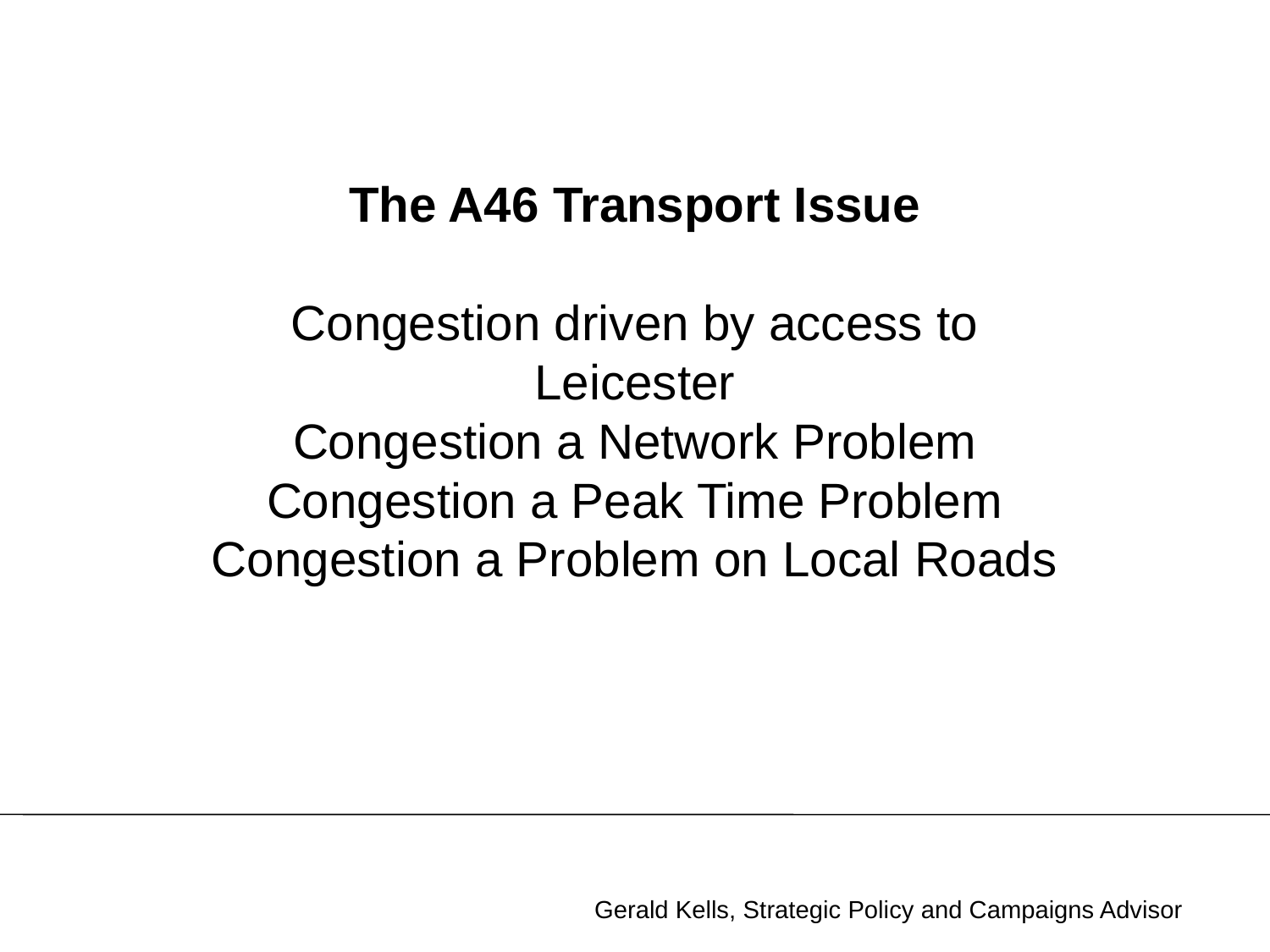

The A46 Transport Issue

Congestion driven by access to Leicester
Congestion a Network Problem
Congestion a Peak Time Problem
Congestion a Problem on Local Roads

Gerald Kells, Strategic Policy and Campaigns Advisor